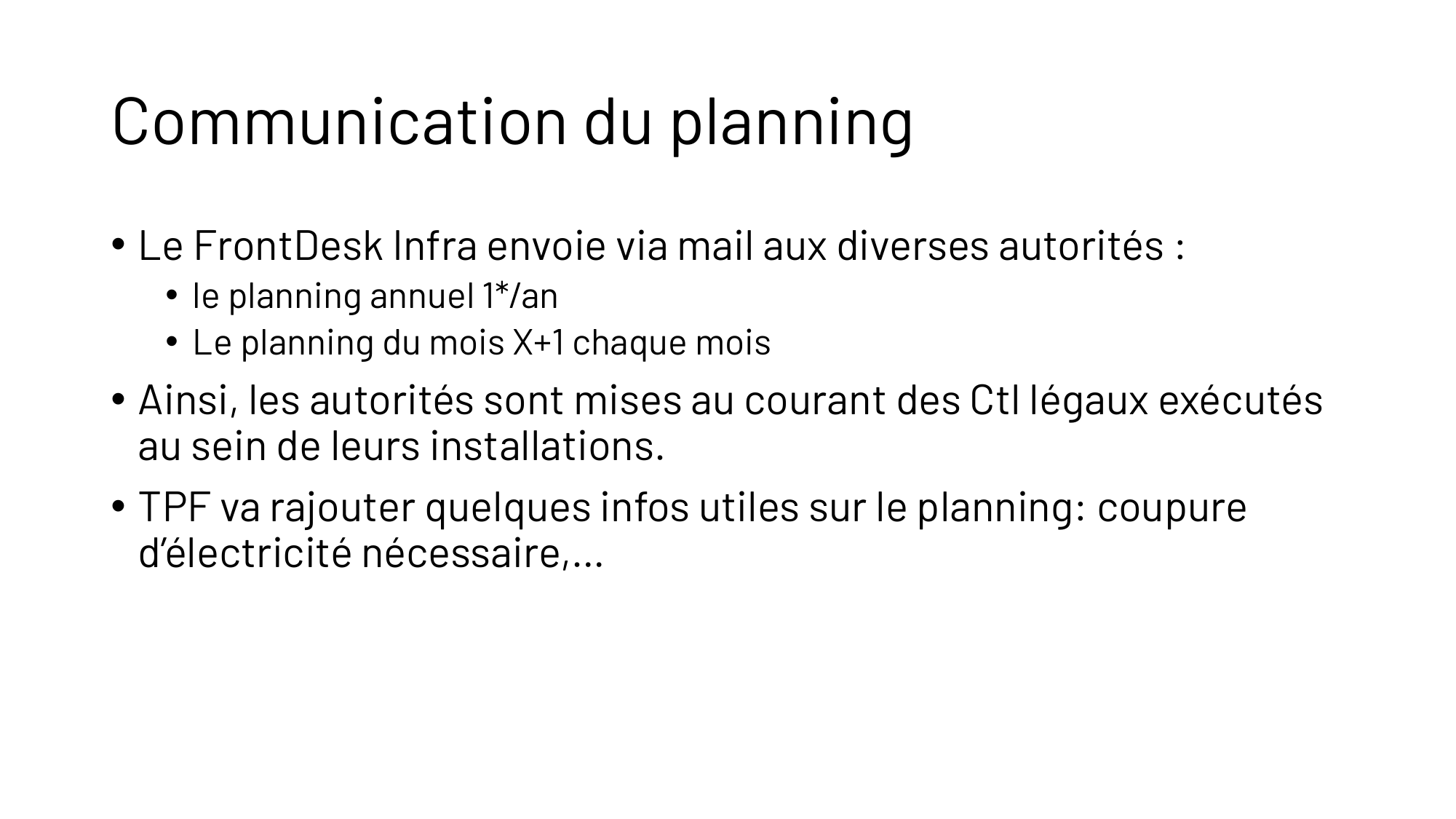

# Communication du planning
Le FrontDesk Infra envoie via mail aux diverses autorités :
le planning annuel 1*/an
Le planning du mois X+1 chaque mois
Ainsi, les autorités sont mises au courant des Ctl légaux exécutés au sein de leurs installations.
TPF va rajouter quelques infos utiles sur le planning: coupure d’électricité nécessaire,…